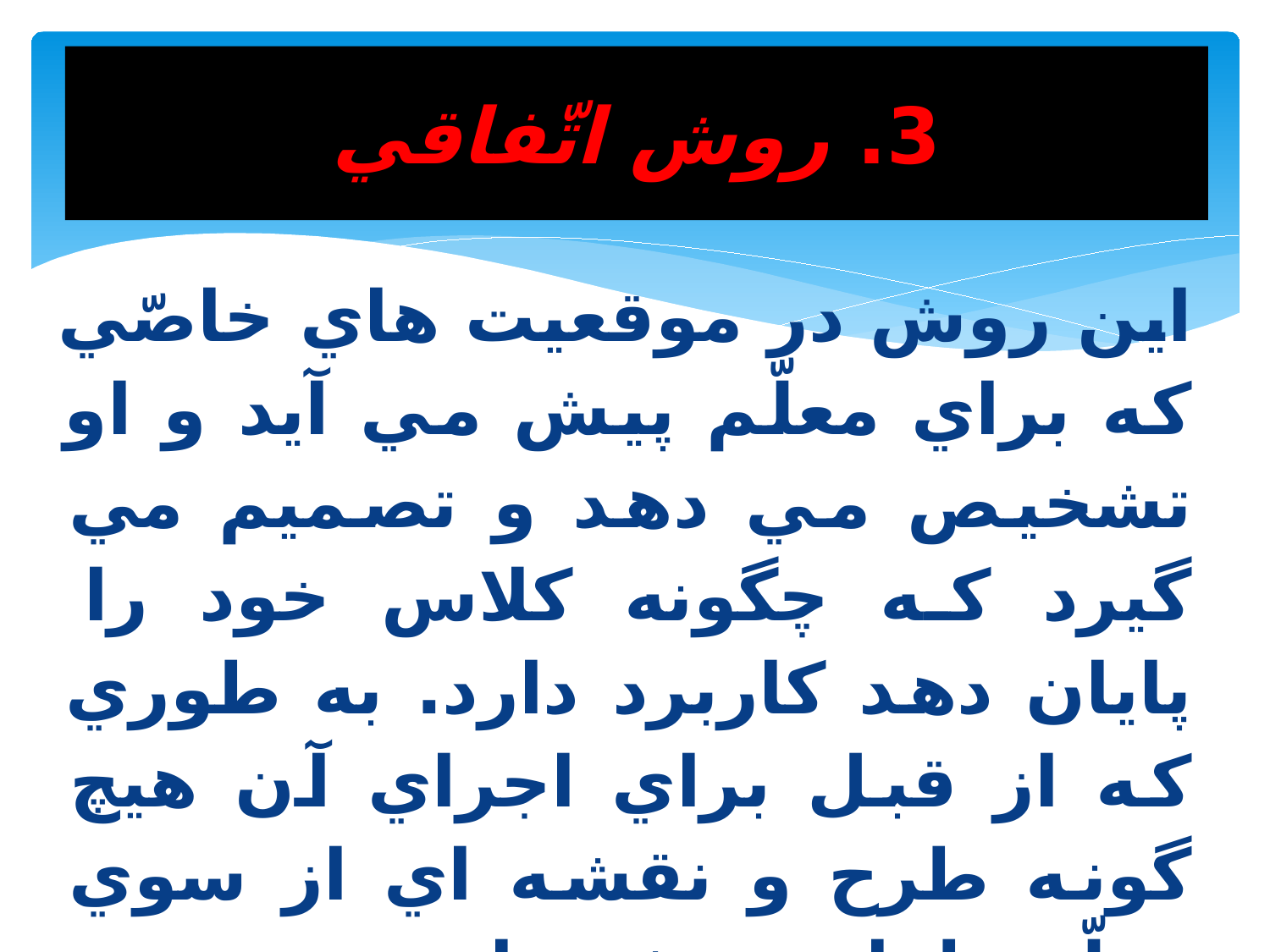

# 3. روش اتّفاقي
اين روش در موقعيت هاي خاصّي كه براي معلّم پيش مي آيد و او تشخيص مي دهد و تصميم مي گيرد كه چگونه كلاس خود را پايان دهد كاربرد دارد. به طوري كه از قبل براي اجراي آن هيچ گونه طرح و نقشه اي از سوي معلّم طراحي نشده است.